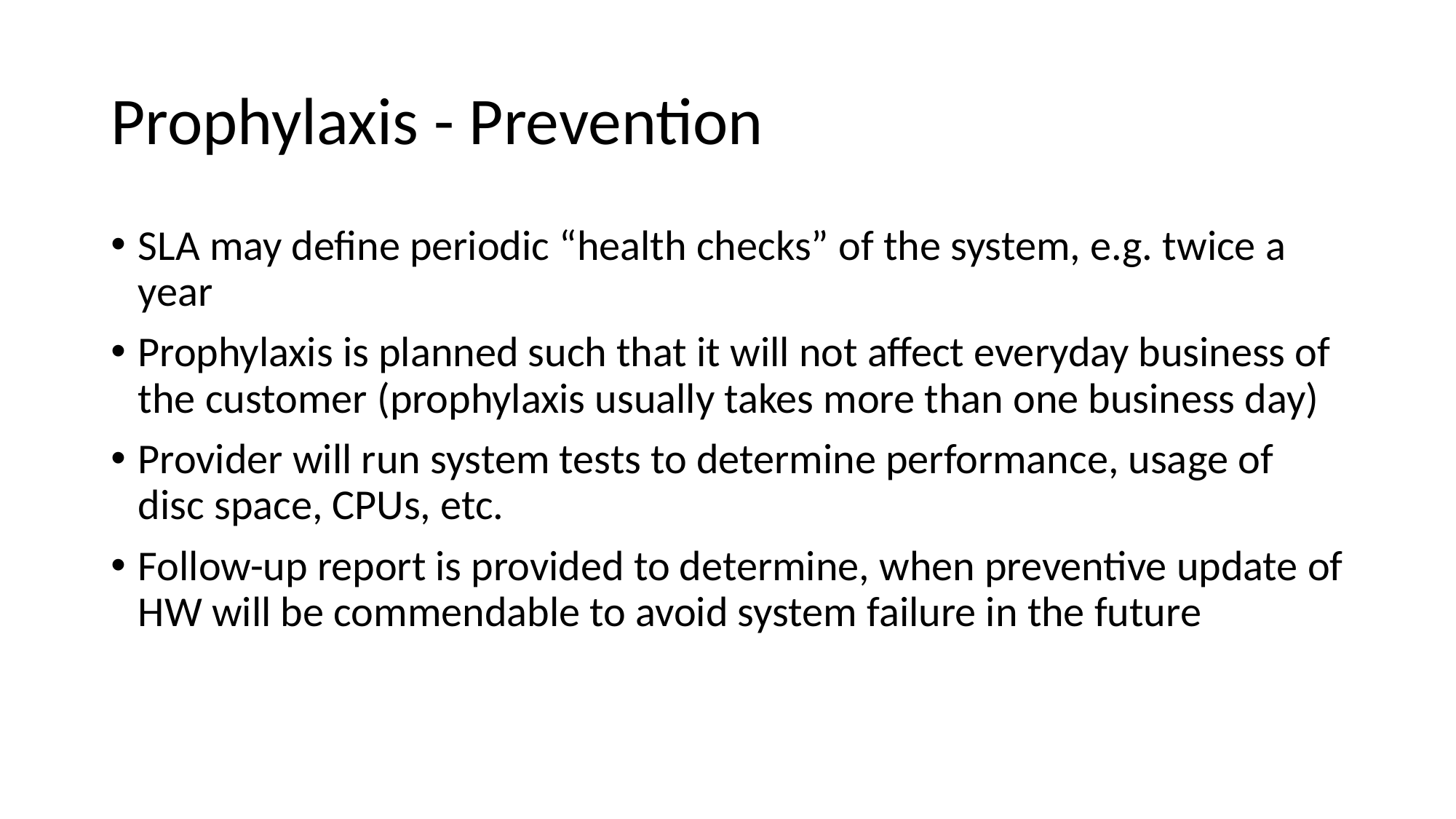

# Prophylaxis - Prevention
SLA may define periodic “health checks” of the system, e.g. twice a year
Prophylaxis is planned such that it will not affect everyday business of the customer (prophylaxis usually takes more than one business day)
Provider will run system tests to determine performance, usage of disc space, CPUs, etc.
Follow-up report is provided to determine, when preventive update of HW will be commendable to avoid system failure in the future